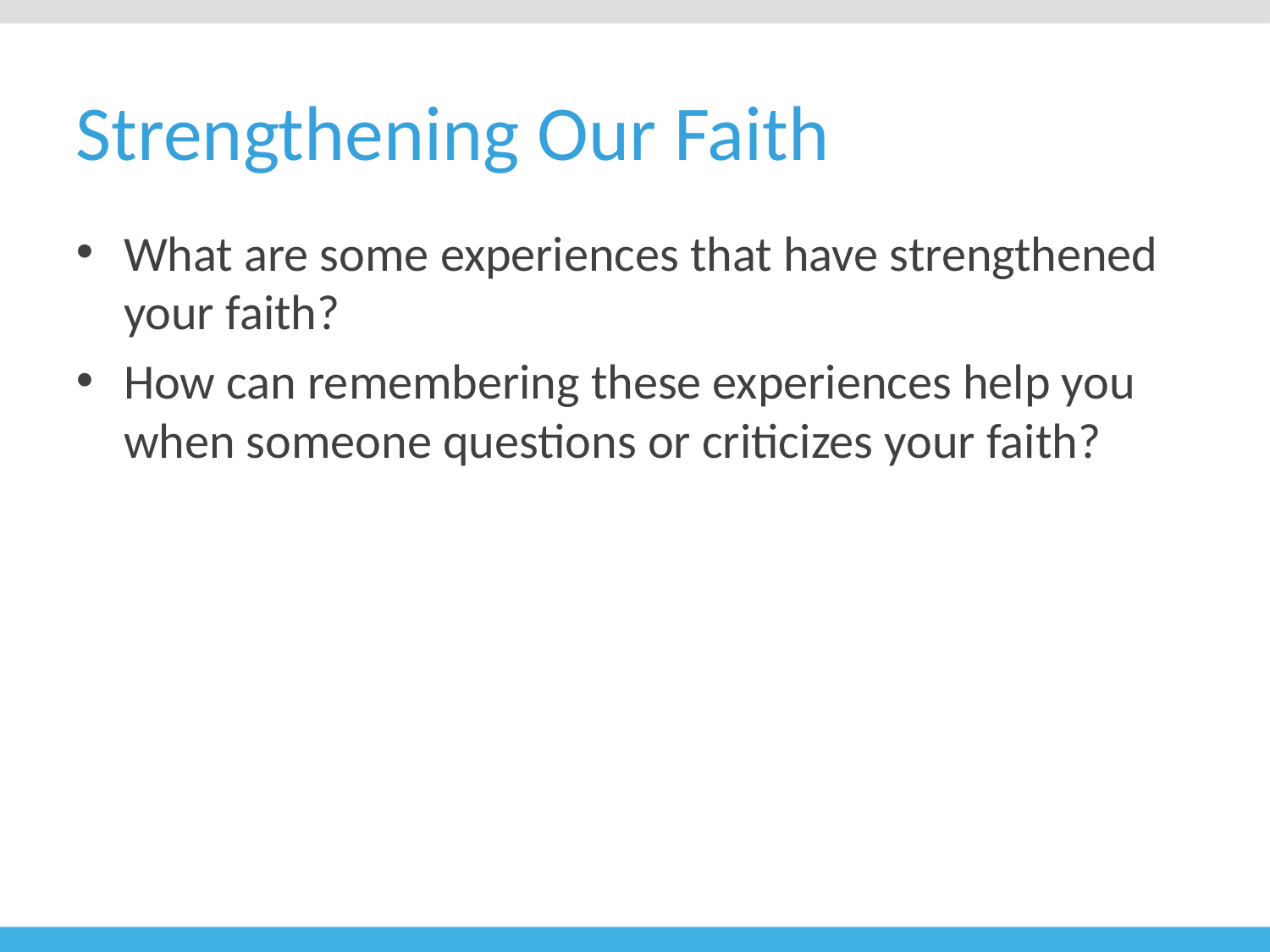

# Strengthening Our Faith
What are some experiences that have strengthened your faith?
How can remembering these experiences help you when someone questions or criticizes your faith?